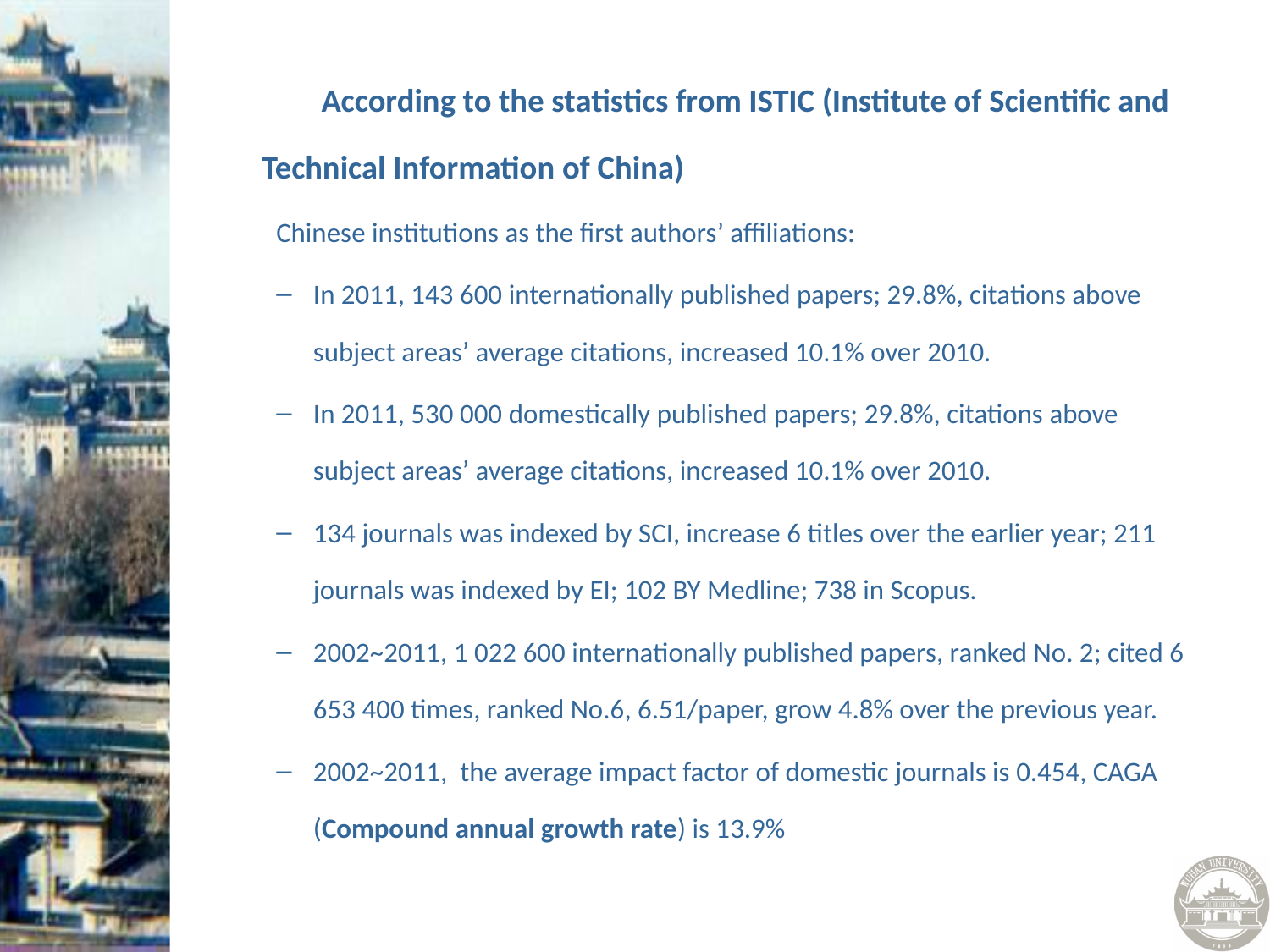

According to the statistics from ISTIC (Institute of Scientific and Technical Information of China)
Chinese institutions as the first authors’ affiliations:
In 2011, 143 600 internationally published papers; 29.8%, citations above subject areas’ average citations, increased 10.1% over 2010.
In 2011, 530 000 domestically published papers; 29.8%, citations above subject areas’ average citations, increased 10.1% over 2010.
134 journals was indexed by SCI, increase 6 titles over the earlier year; 211 journals was indexed by EI; 102 BY Medline; 738 in Scopus.
2002~2011, 1 022 600 internationally published papers, ranked No. 2; cited 6 653 400 times, ranked No.6, 6.51/paper, grow 4.8% over the previous year.
2002~2011,  the average impact factor of domestic journals is 0.454, CAGA (Compound annual growth rate) is 13.9%